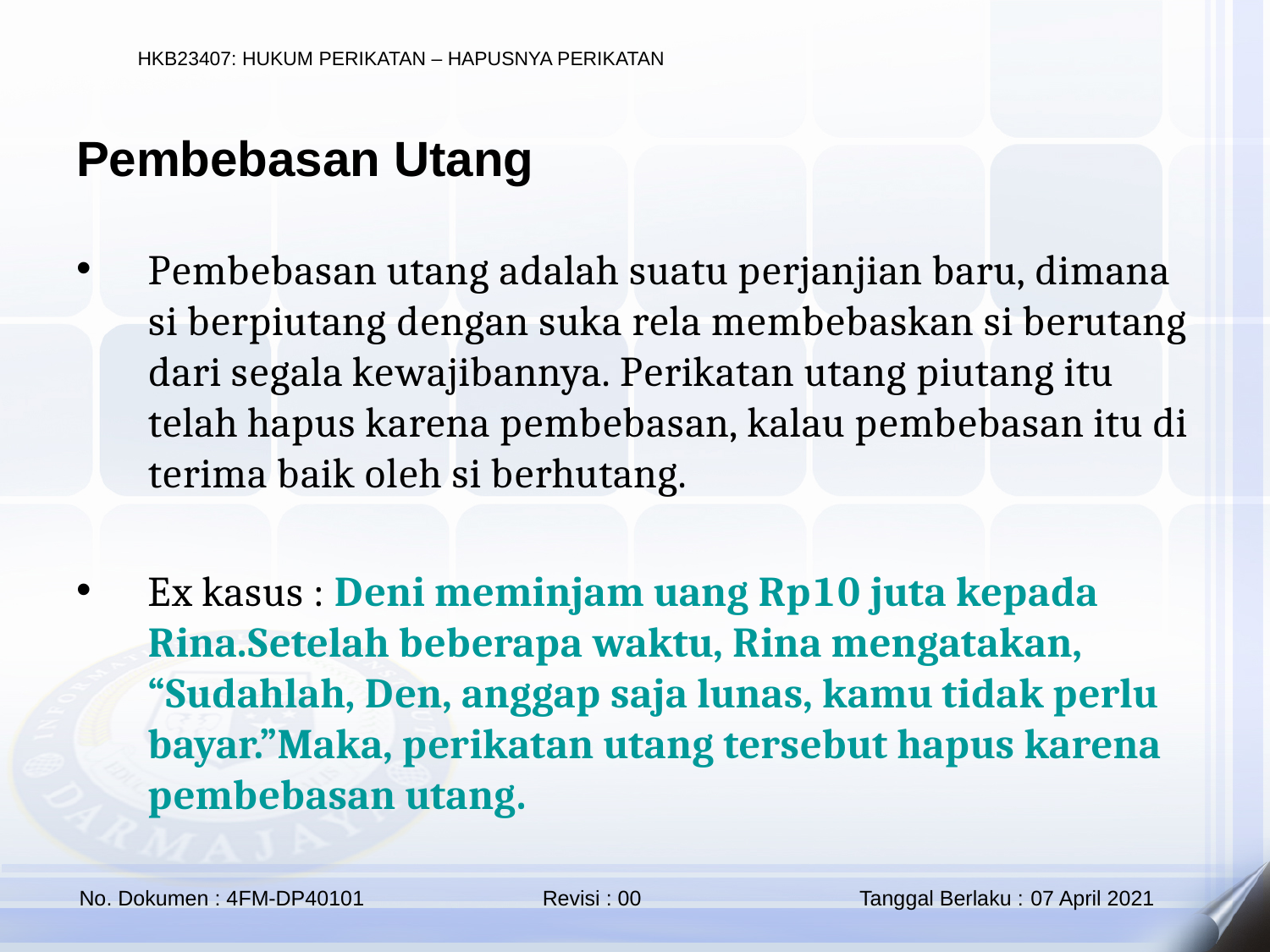

Pembebasan Utang
Pembebasan utang adalah suatu perjanjian baru, dimana si berpiutang dengan suka rela membebaskan si berutang dari segala kewajibannya. Perikatan utang piutang itu telah hapus karena pembebasan, kalau pembebasan itu di terima baik oleh si berhutang.

Ex kasus : Deni meminjam uang Rp10 juta kepada Rina.Setelah beberapa waktu, Rina mengatakan, “Sudahlah, Den, anggap saja lunas, kamu tidak perlu bayar.”Maka, perikatan utang tersebut hapus karena pembebasan utang.